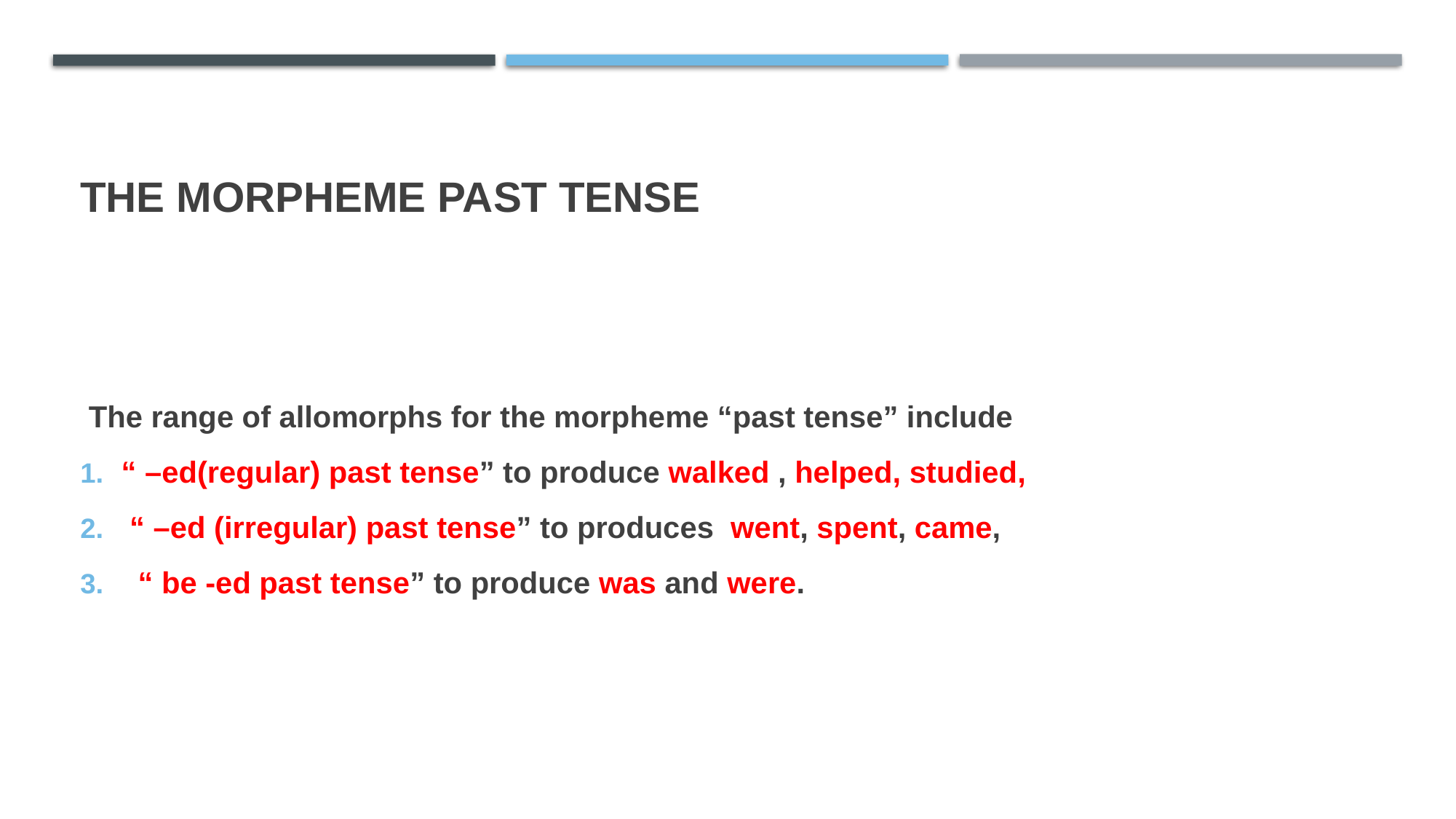

# The morpheme past tense
 The range of allomorphs for the morpheme “past tense” include
“ –ed(regular) past tense” to produce walked , helped, studied,
 “ –ed (irregular) past tense” to produces  went, spent, came,
  “ be -ed past tense” to produce was and were.